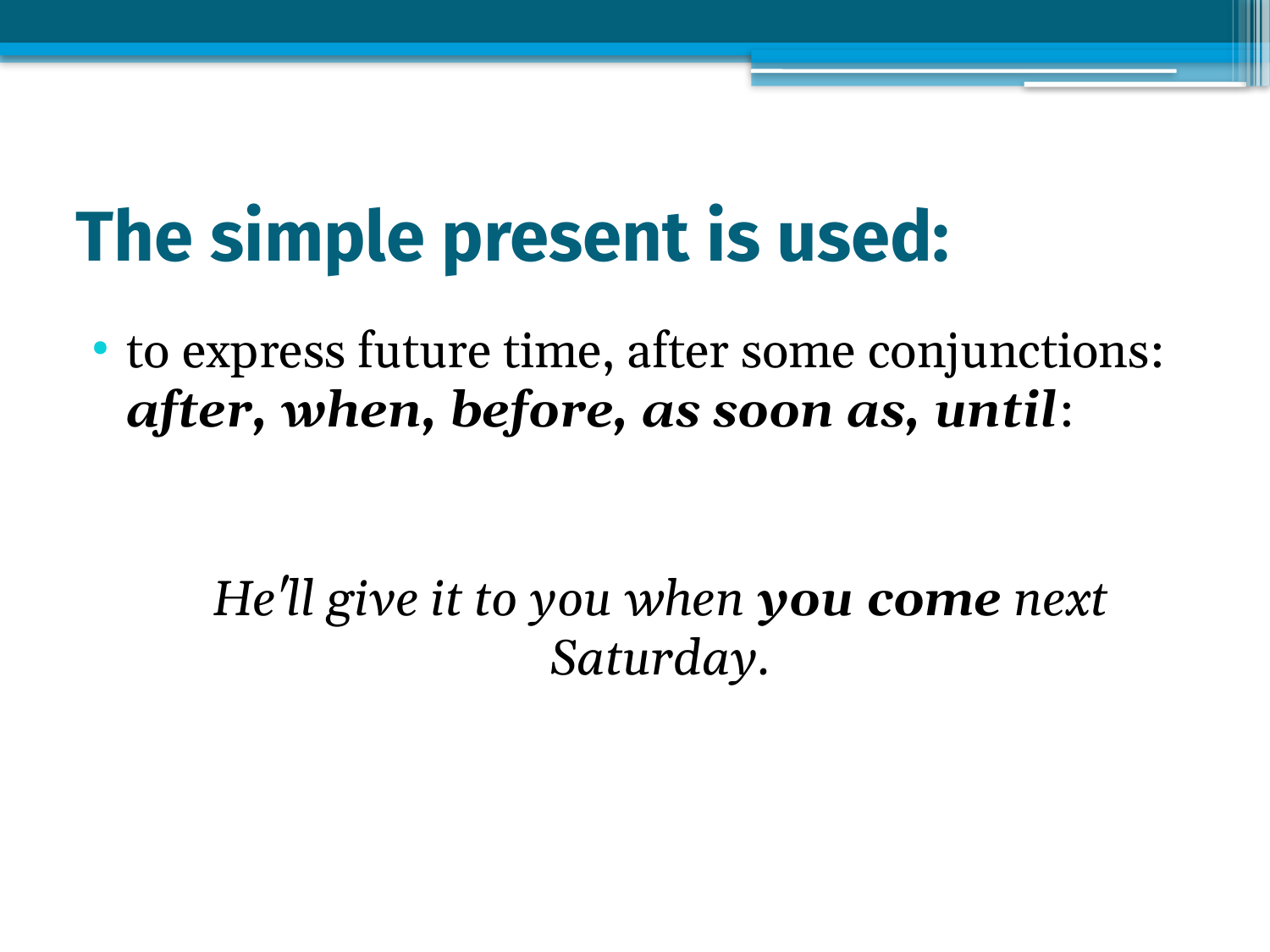

# The simple present is used:
to express future time, after some conjunctions: after, when, before, as soon as, until:

He'll give it to you when you come next Saturday.